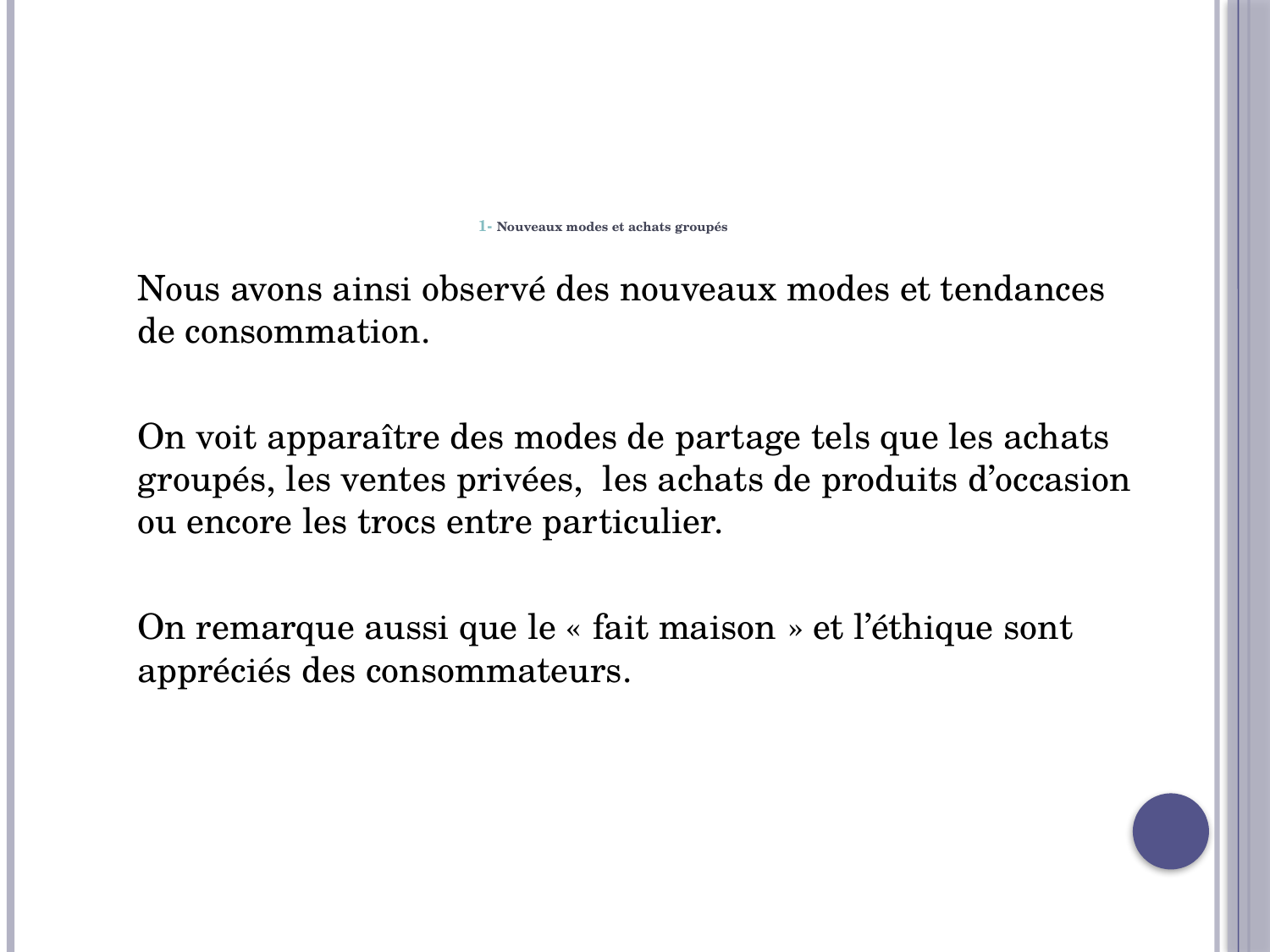

# 1- Nouveaux modes et achats groupés

Nous avons ainsi observé des nouveaux modes et tendances de consommation.

On voit apparaître des modes de partage tels que les achats groupés, les ventes privées,  les achats de produits d’occasion ou encore les trocs entre particulier.

On remarque aussi que le « fait maison » et l’éthique sont appréciés des consommateurs.